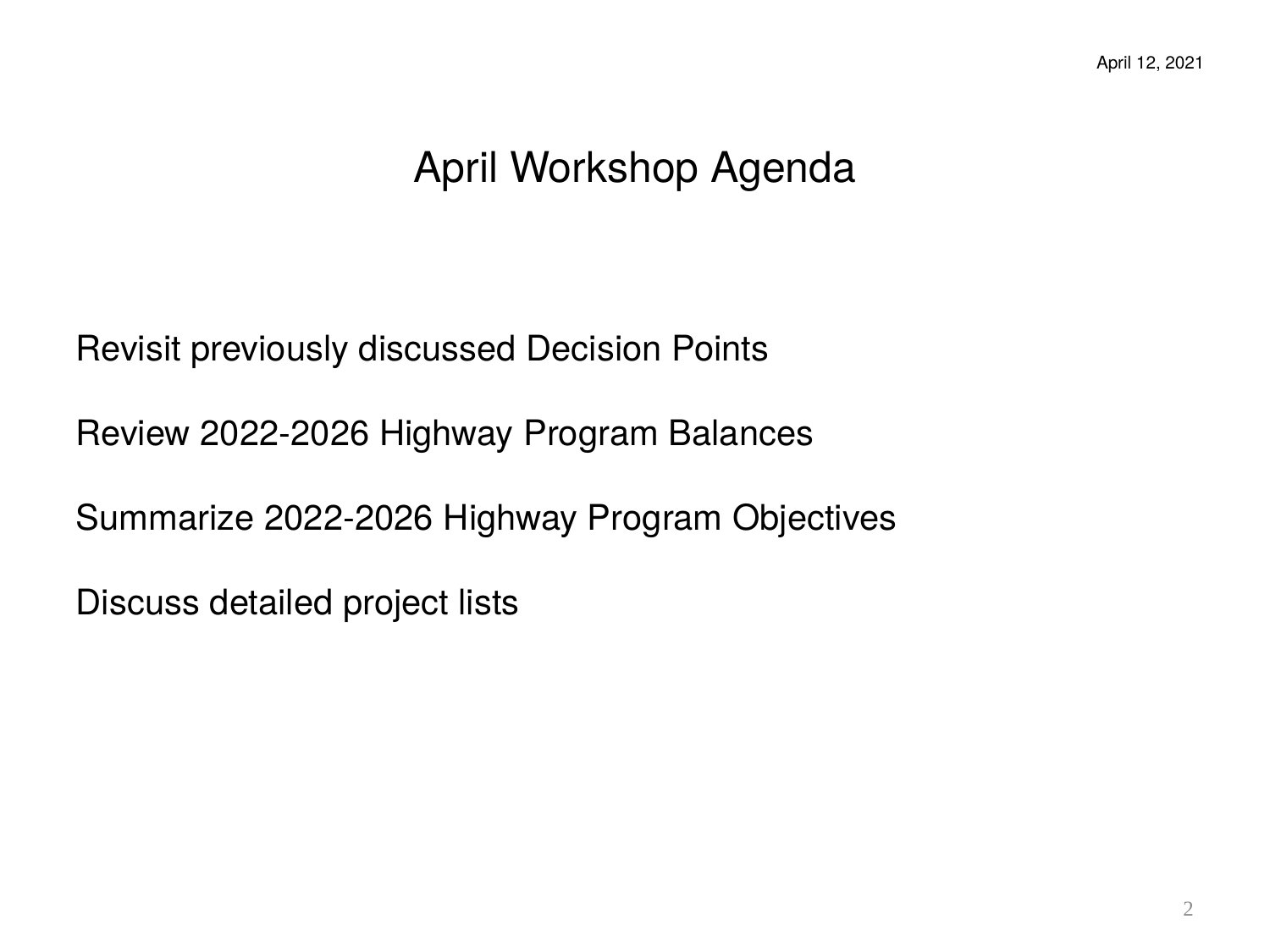

April 12, 2021

April Workshop Agenda

Revisit previously discussed Decision Points

Review 2022-2026 Highway Program Balances

Summarize 2022-2026 Highway Program Objectives

Discuss detailed project lists
2